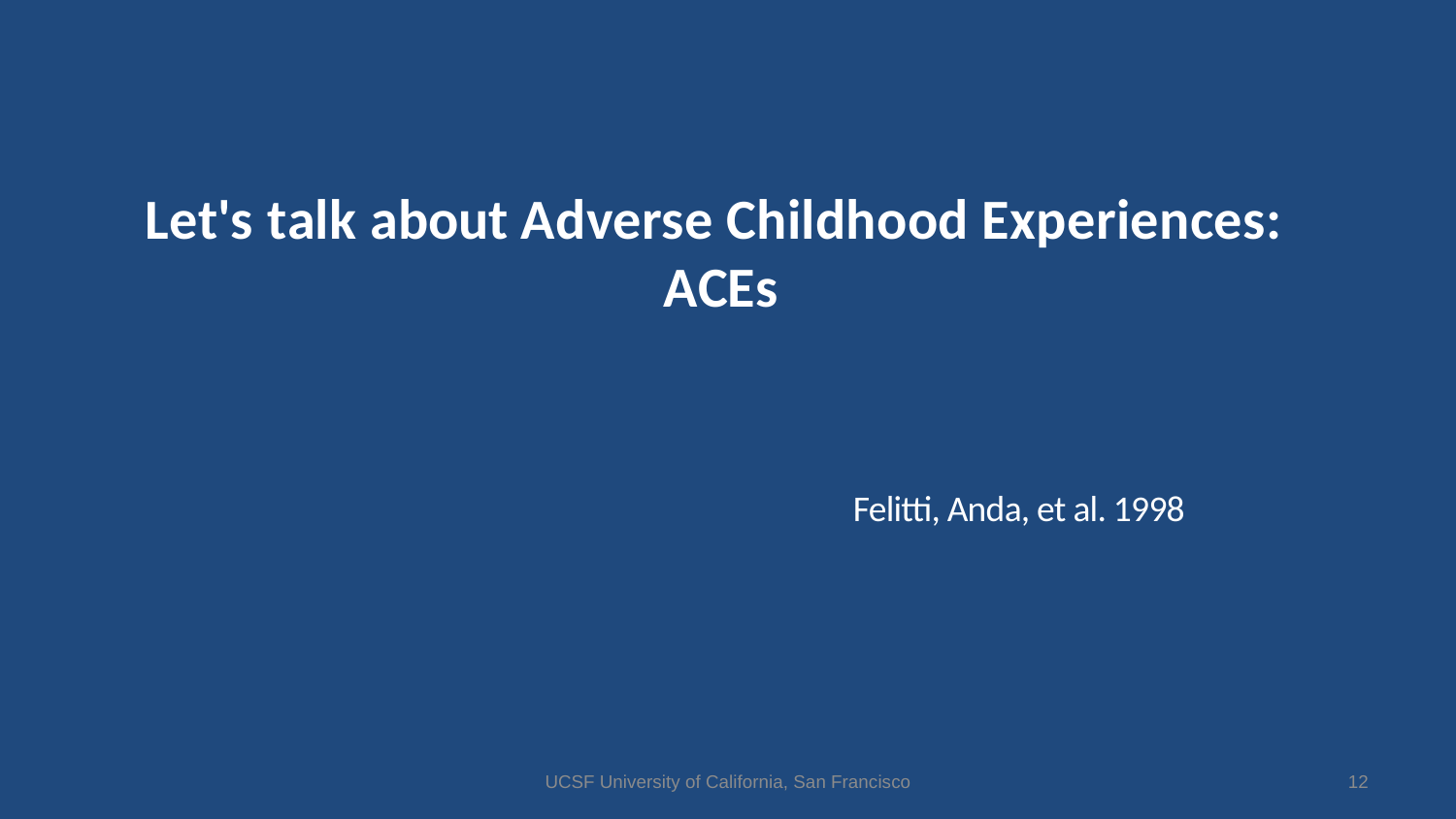

Let's talk about Adverse Childhood Experiences:  ACEs
Felitti, Anda, et al. 1998
UCSF University of California, San Francisco
12